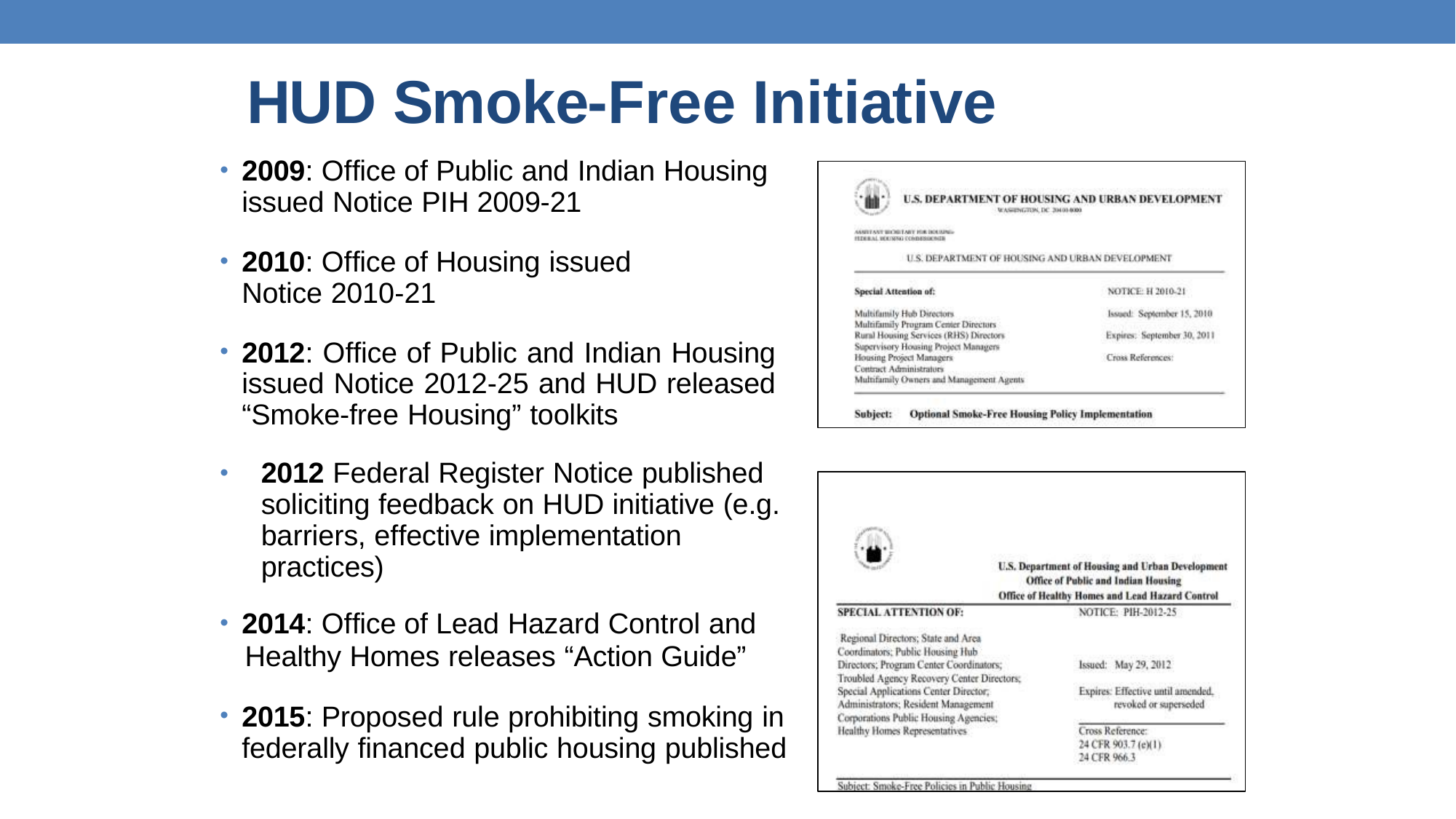

# HUD Smoke-Free Initiative
2009: Office of Public and Indian Housing issued Notice PIH 2009-21

2010: Office of Housing issued Notice 2010-21

2012: Office of Public and Indian Housing issued Notice 2012-25 and HUD released “Smoke-free Housing” toolkits

2012 Federal Register Notice published soliciting feedback on HUD initiative (e.g. barriers, effective implementation practices)
2014: Office of Lead Hazard Control and
Healthy Homes releases “Action Guide”

2015: Proposed rule prohibiting smoking in federally financed public housing published

178